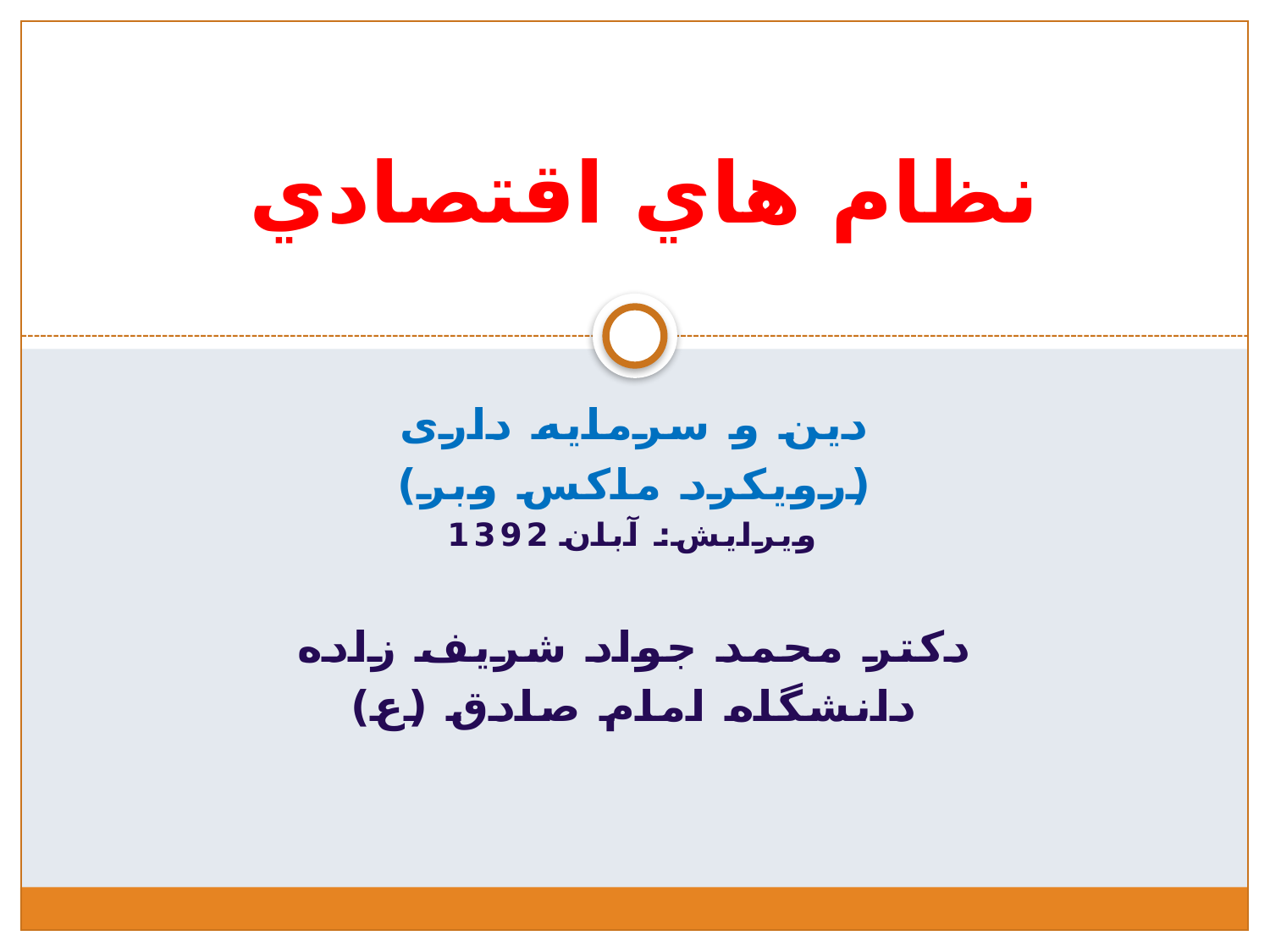

# نظام هاي اقتصادي
دین و سرمایه داری
(رویکرد ماکس وبر)
ویرایش: آبان 1392

دکتر محمد جواد شريف زاده
دانشگاه امام صادق (ع)